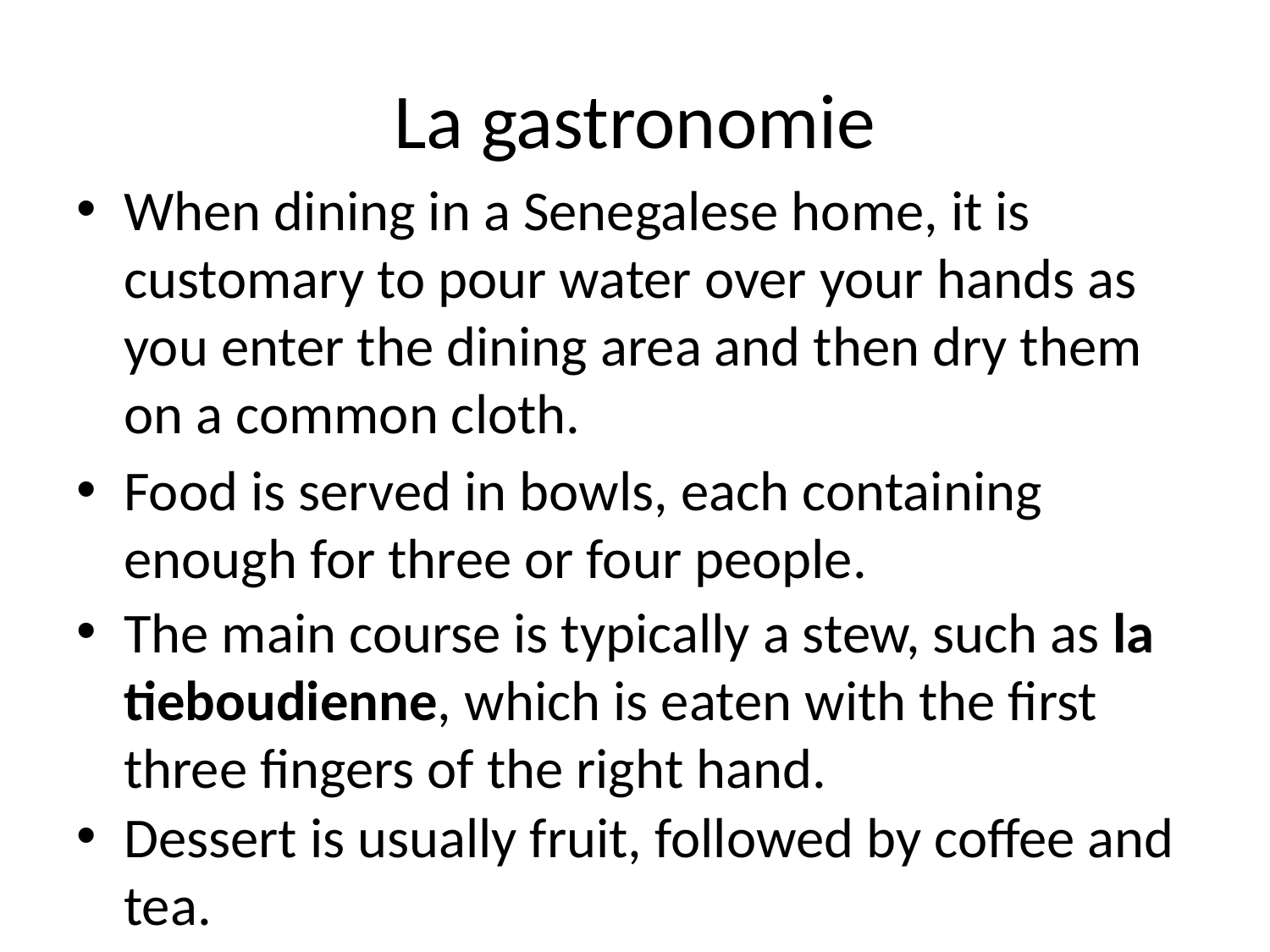

# La gastronomie
When dining in a Senegalese home, it is customary to pour water over your hands as you enter the dining area and then dry them on a common cloth.
Food is served in bowls, each containing enough for three or four people.
The main course is typically a stew, such as la tieboudienne, which is eaten with the first three fingers of the right hand.
Dessert is usually fruit, followed by coffee and tea.